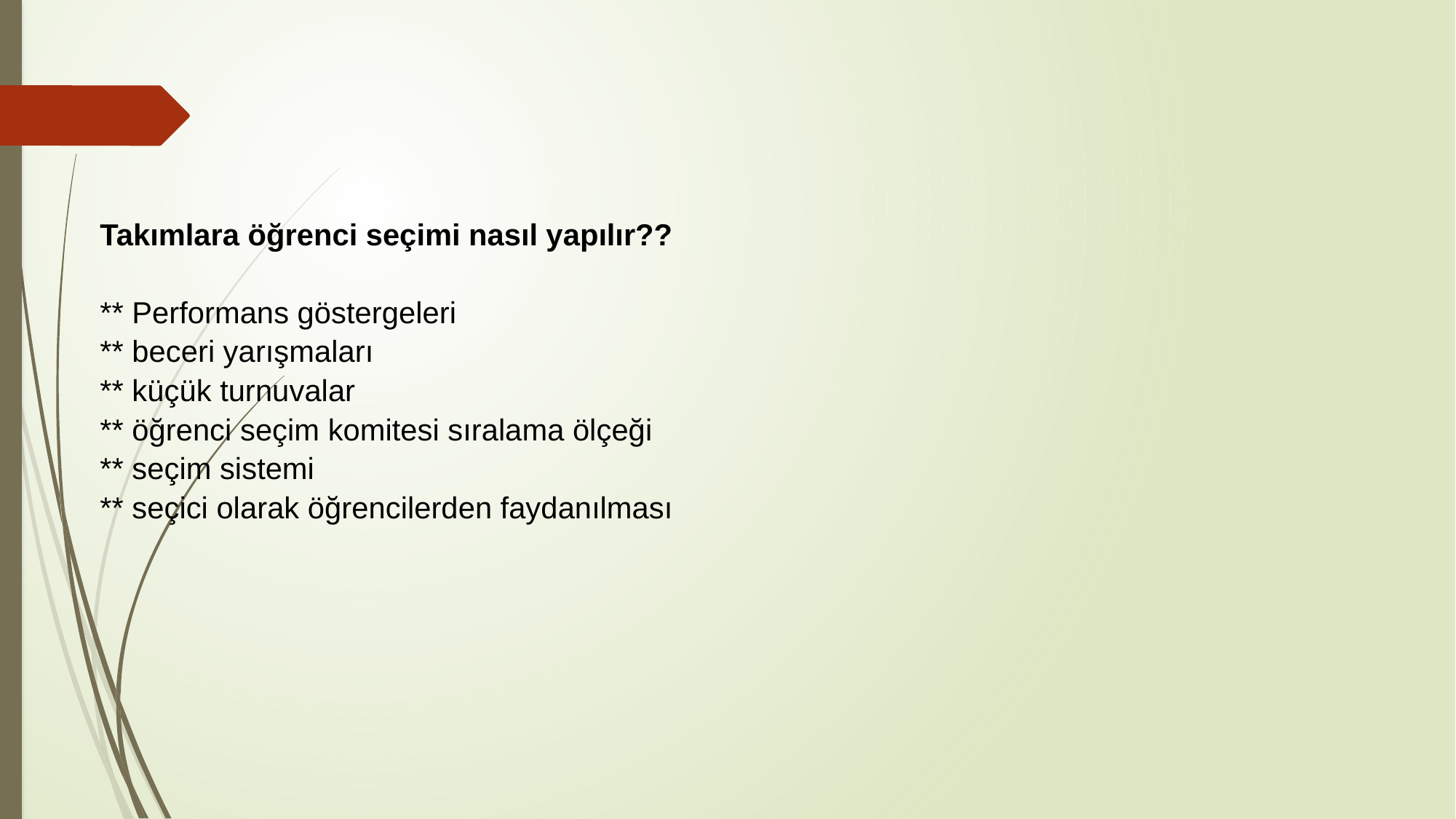

# Takımlara öğrenci seçimi nasıl yapılır?? ** Performans göstergeleri ** beceri yarışmaları ** küçük turnuvalar ** öğrenci seçim komitesi sıralama ölçeği ** seçim sistemi ** seçici olarak öğrencilerden faydanılması